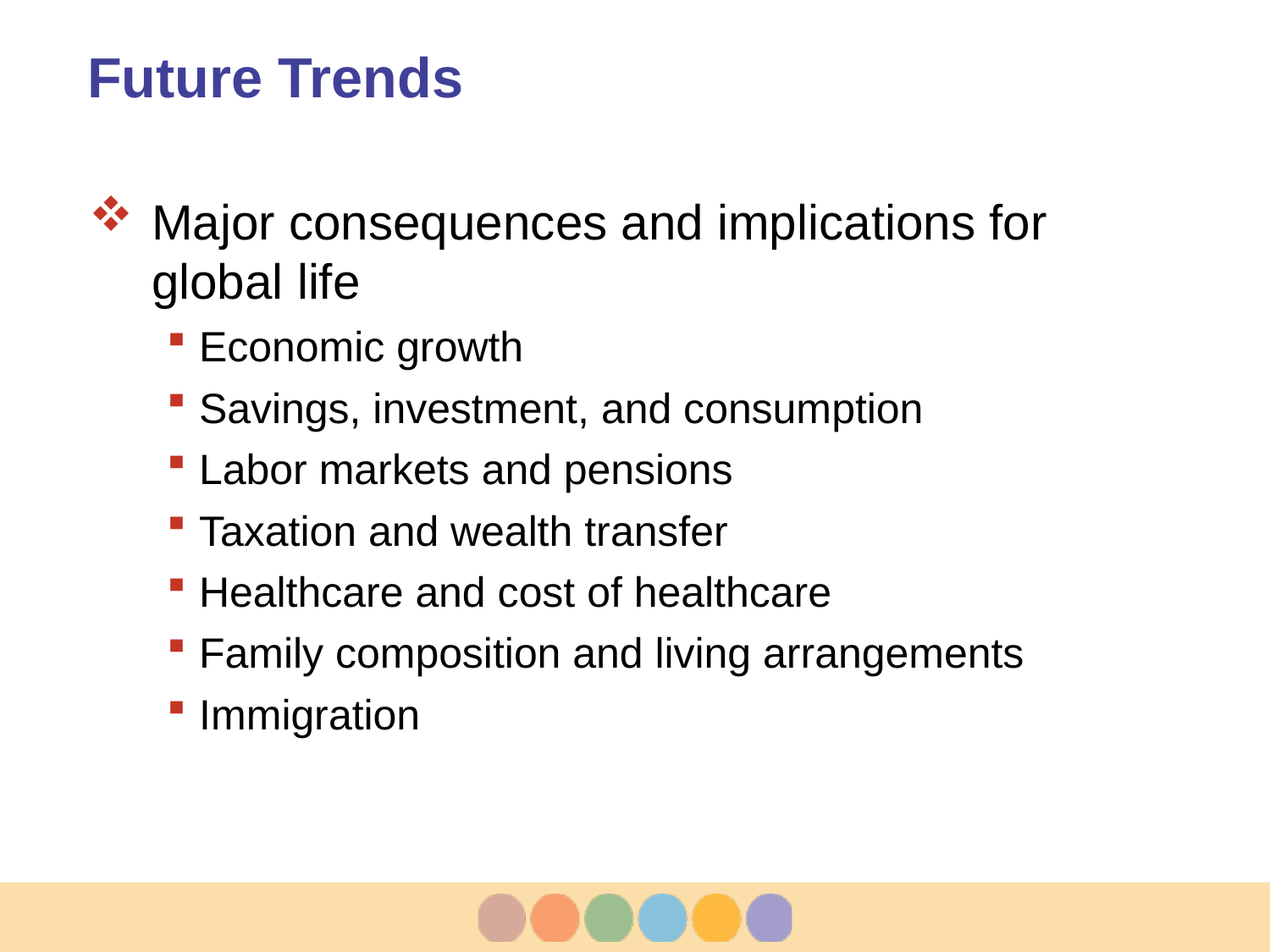

# Future Trends
Major consequences and implications for global life
Economic growth
Savings, investment, and consumption
Labor markets and pensions
Taxation and wealth transfer
Healthcare and cost of healthcare
Family composition and living arrangements
Immigration